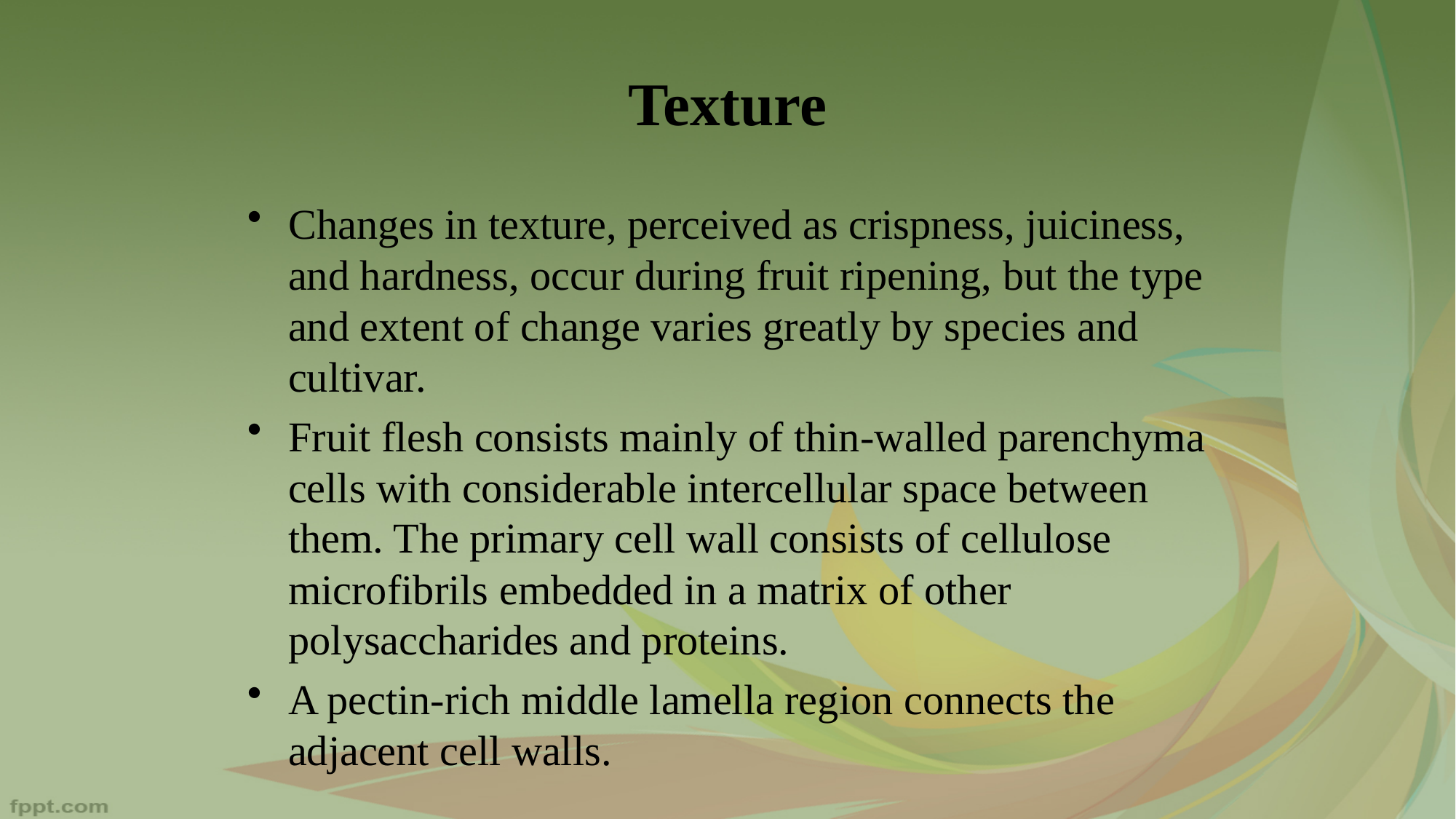

Texture
Changes in texture, perceived as crispness, juiciness, and hardness, occur during fruit ripening, but the type and extent of change varies greatly by species and cultivar.
Fruit flesh consists mainly of thin-walled parenchyma cells with considerable intercellular space between them. The primary cell wall consists of cellulose microfibrils embedded in a matrix of other polysaccharides and proteins.
A pectin-rich middle lamella region connects the adjacent cell walls.